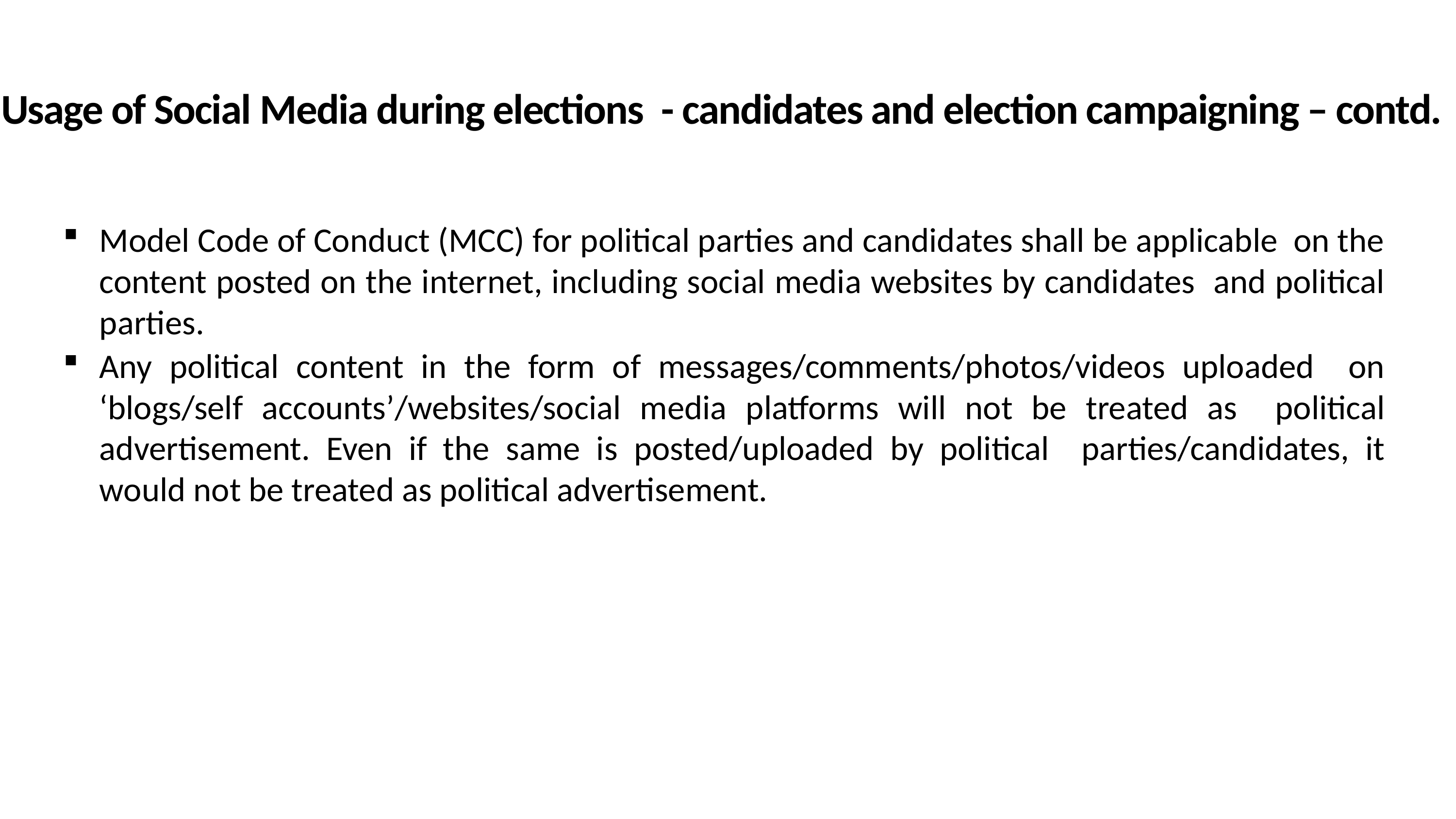

# Usage of Social Media during elections  - candidates and election campaigning – contd.
Model Code of Conduct (MCC) for political parties and candidates shall be applicable  on the content posted on the internet, including social media websites by candidates  and political parties.
Any political content in the form of messages/comments/photos/videos uploaded  on ‘blogs/self accounts’/websites/social media platforms will not be treated as  political advertisement. Even if the same is posted/uploaded by political  parties/candidates, it would not be treated as political advertisement.